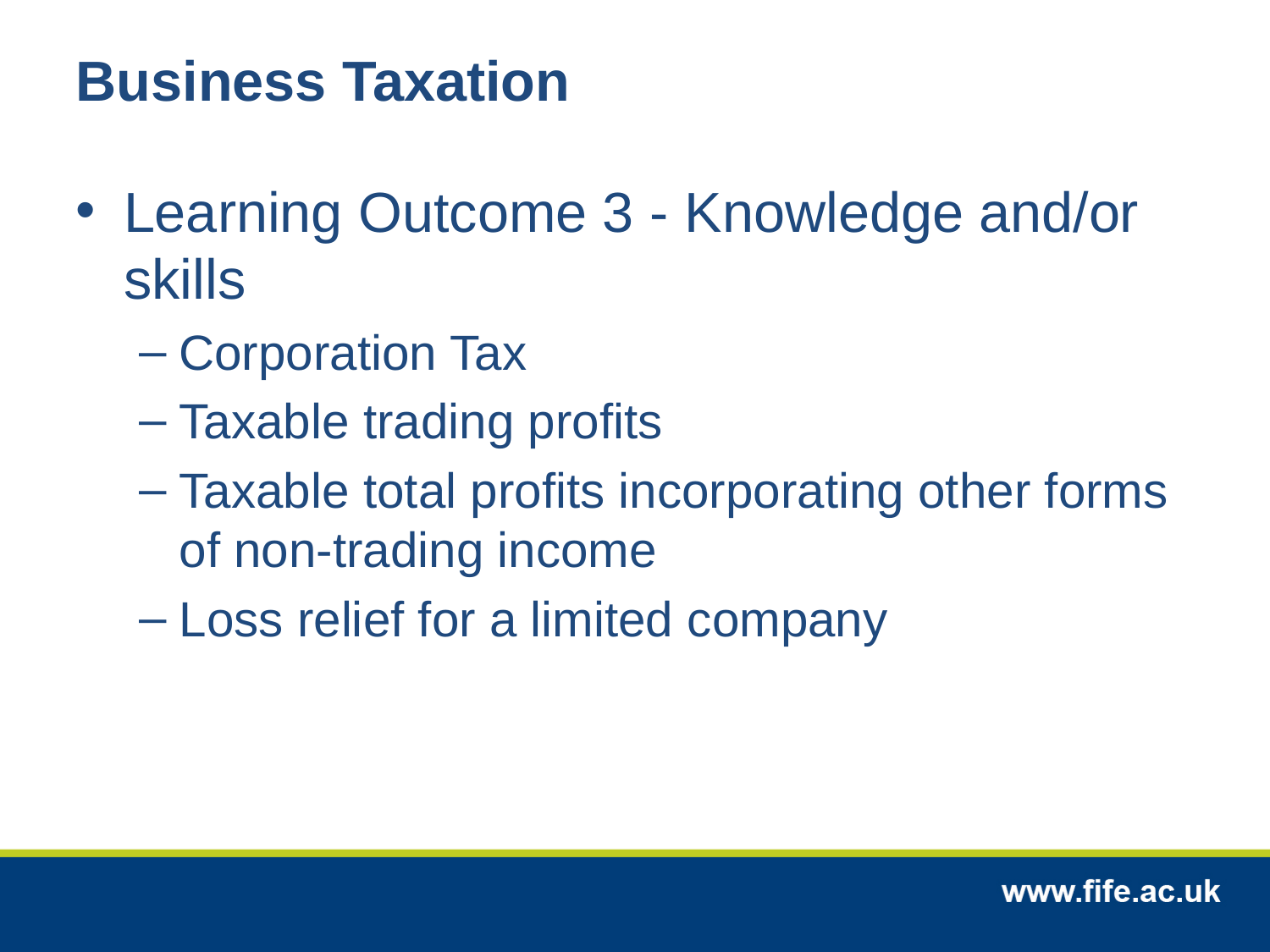

Business Taxation
Learning Outcome 3 - Knowledge and/or skills
Corporation Tax
Taxable trading profits
Taxable total profits incorporating other forms of non-trading income
Loss relief for a limited company